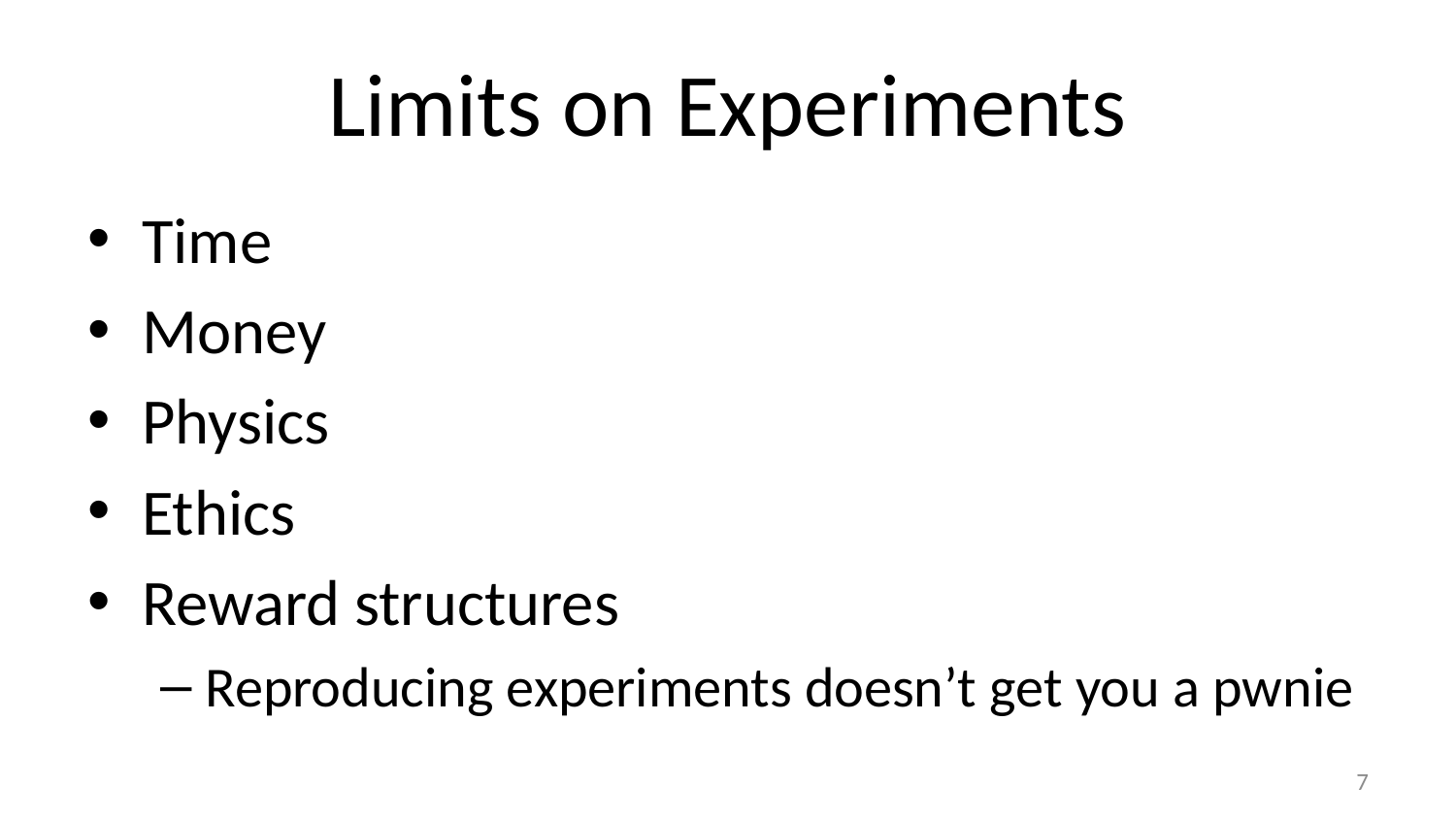

# Limits on Experiments
Time
Money
Physics
Ethics
Reward structures
Reproducing experiments doesn’t get you a pwnie

7